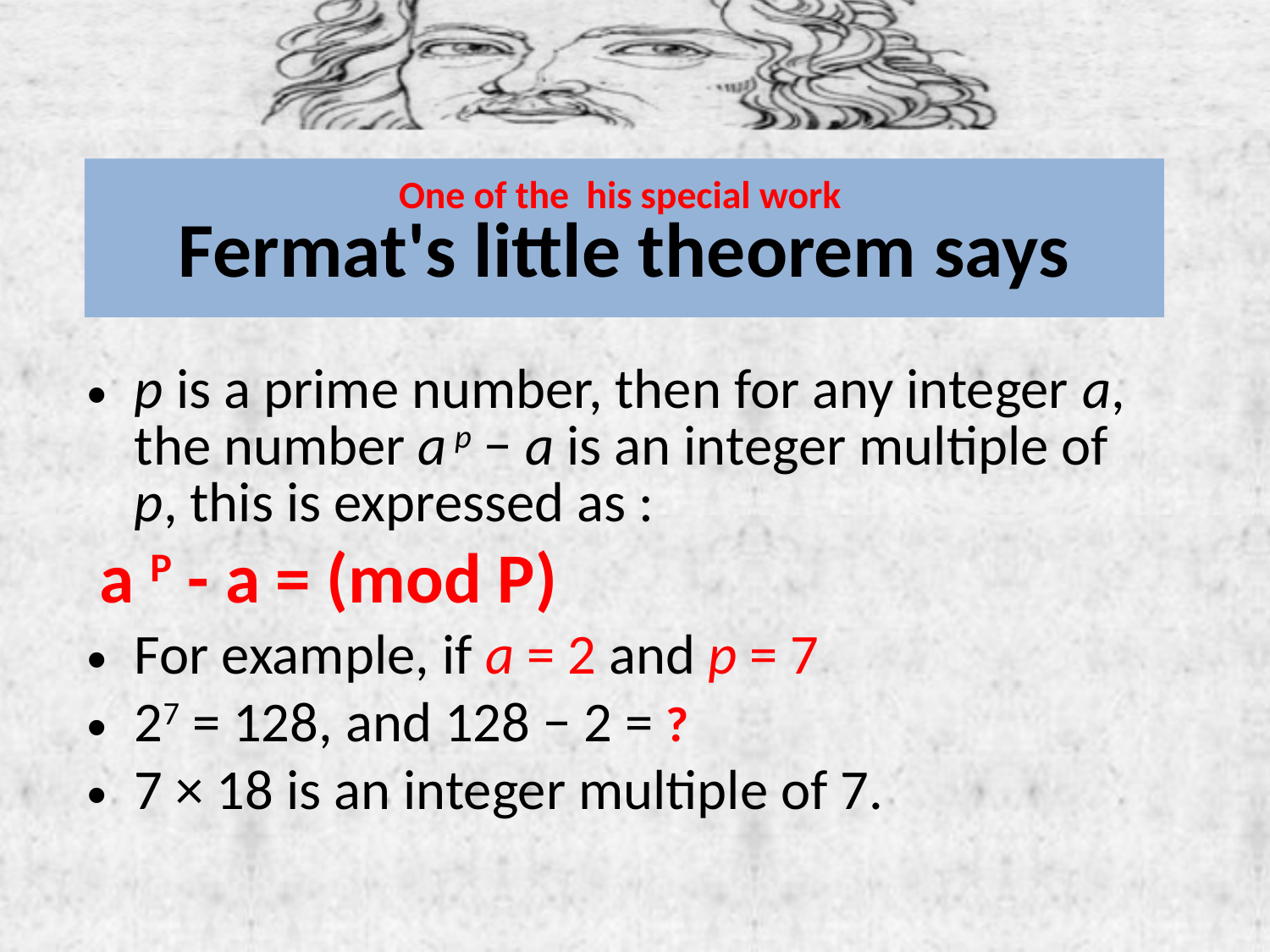

# One of the  his special work Fermat's little theorem says
p is a prime number, then for any integer a, the number a p − a is an integer multiple of p, this is expressed as :
 a P - a = (mod P)
For example, if a = 2 and p = 7
27 = 128, and 128 − 2 = ?
7 × 18 is an integer multiple of 7.